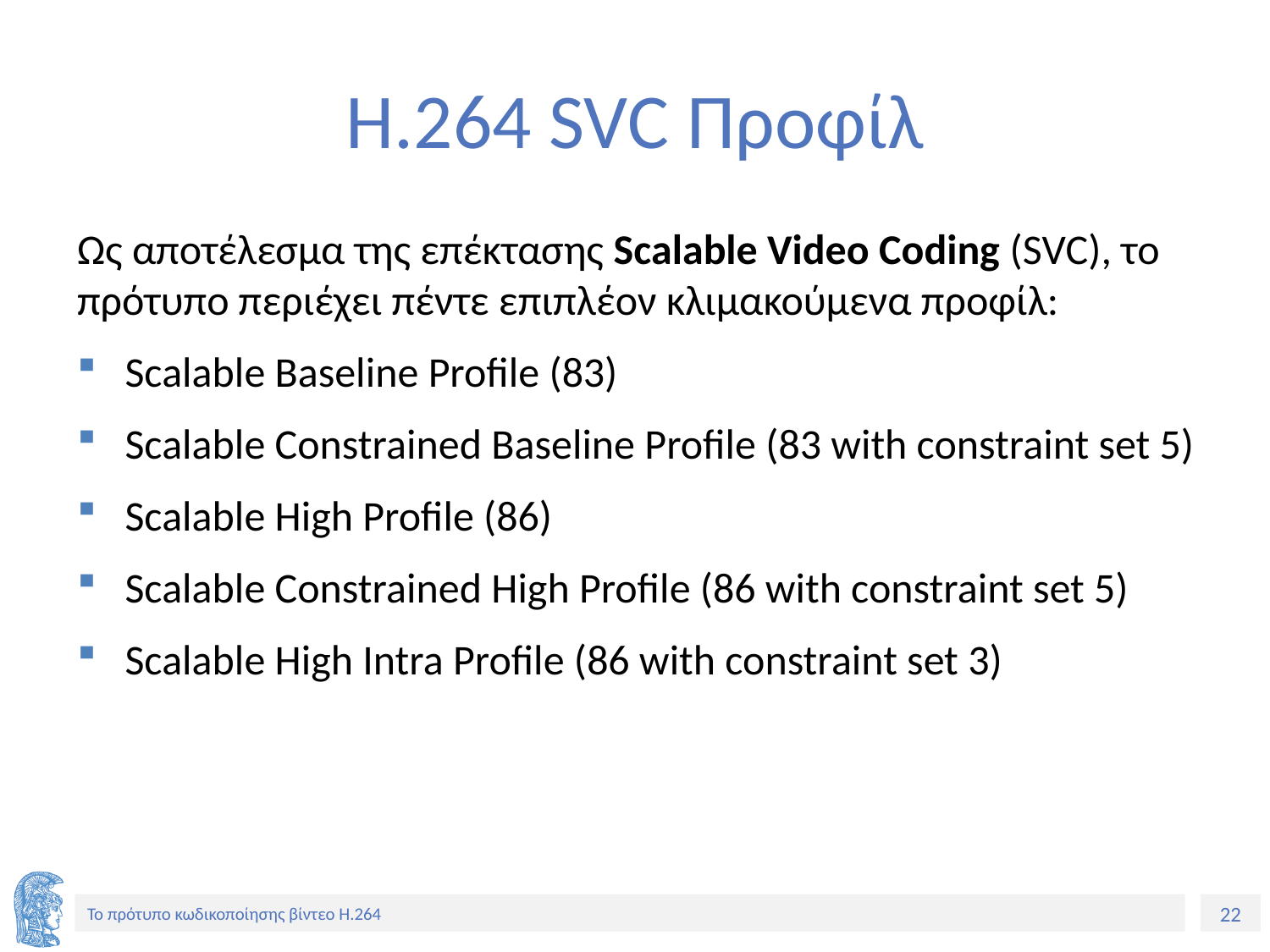

# H.264 SVC Προφίλ
Ως αποτέλεσμα της επέκτασης Scalable Video Coding (SVC), το πρότυπο περιέχει πέντε επιπλέον κλιμακούμενα προφίλ:
Scalable Baseline Profile (83)
Scalable Constrained Baseline Profile (83 with constraint set 5)
Scalable High Profile (86)
Scalable Constrained High Profile (86 with constraint set 5)
Scalable High Intra Profile (86 with constraint set 3)